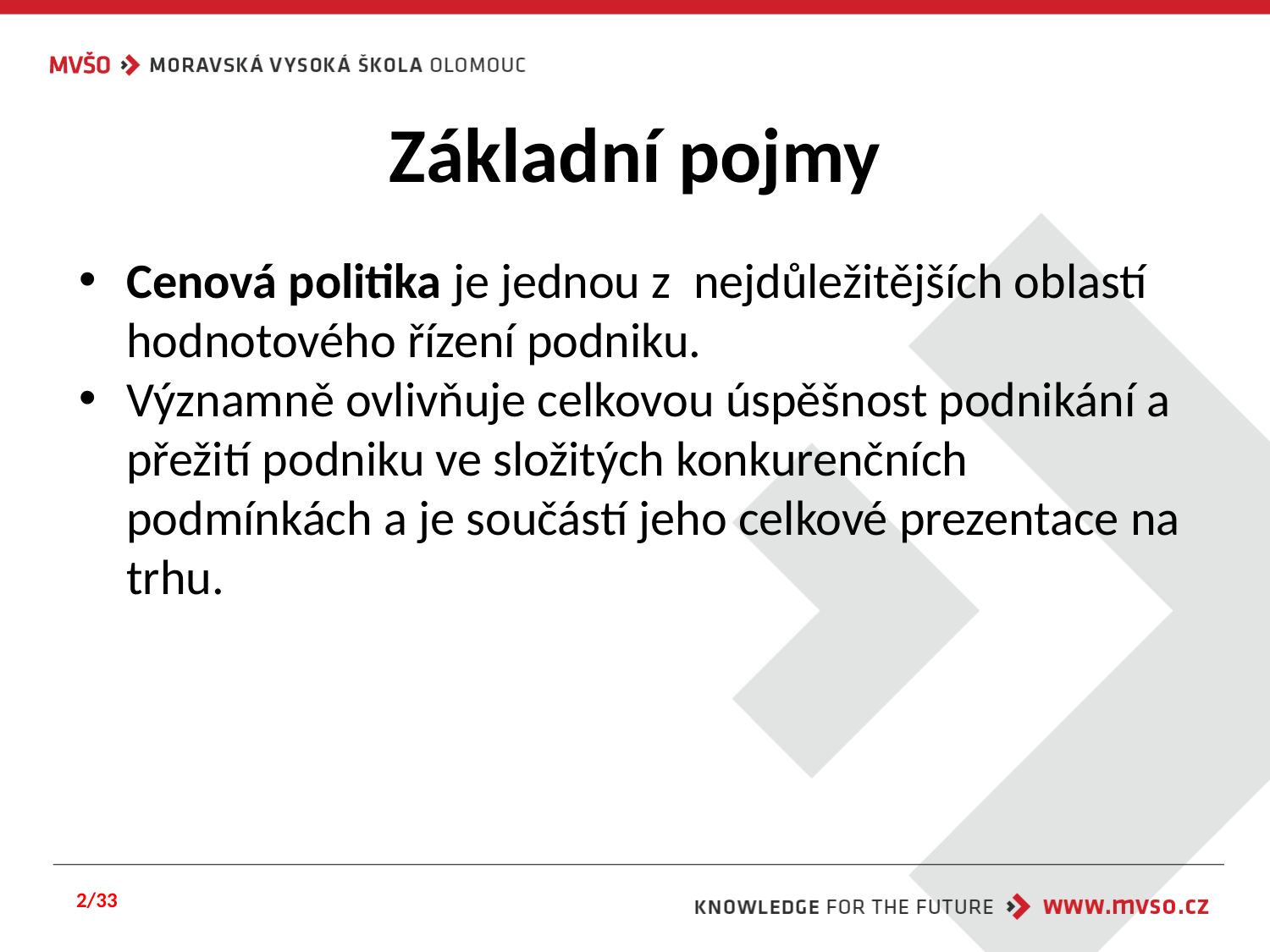

# Základní pojmy
Cenová politika je jednou z  nejdůležitějších oblastí hodnotového řízení podniku.
Významně ovlivňuje celkovou úspěšnost podnikání a přežití podniku ve složitých konkurenčních podmínkách a je součástí jeho celkové prezentace na trhu.
2/33